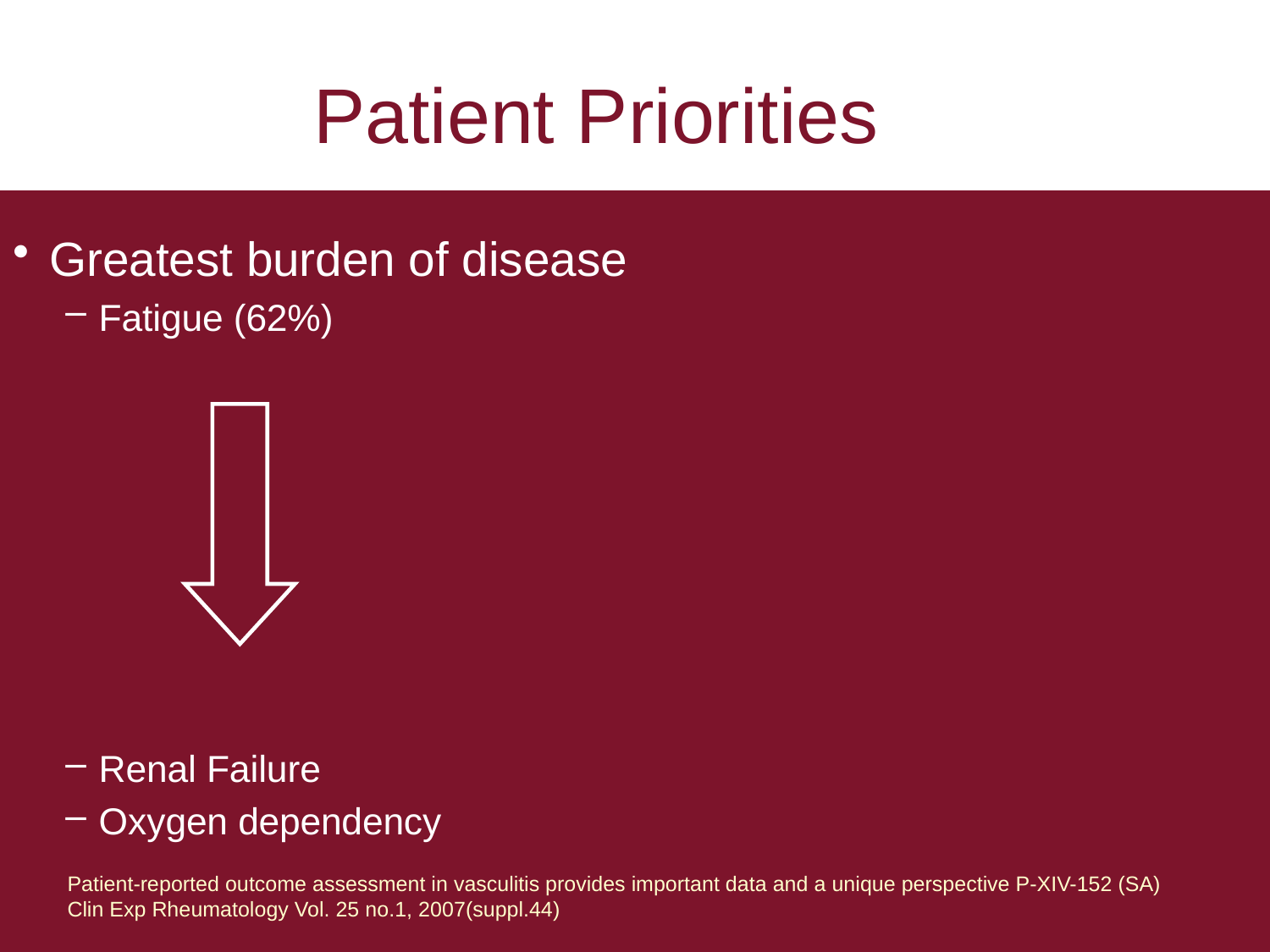

Patient Priorities
Greatest burden of disease
Fatigue (62%)

Renal Failure
Oxygen dependency

Patient-reported outcome assessment in vasculitis provides important data and a unique perspective P-XIV-152 (SA) Clin Exp Rheumatology Vol. 25 no.1, 2007(suppl.44)